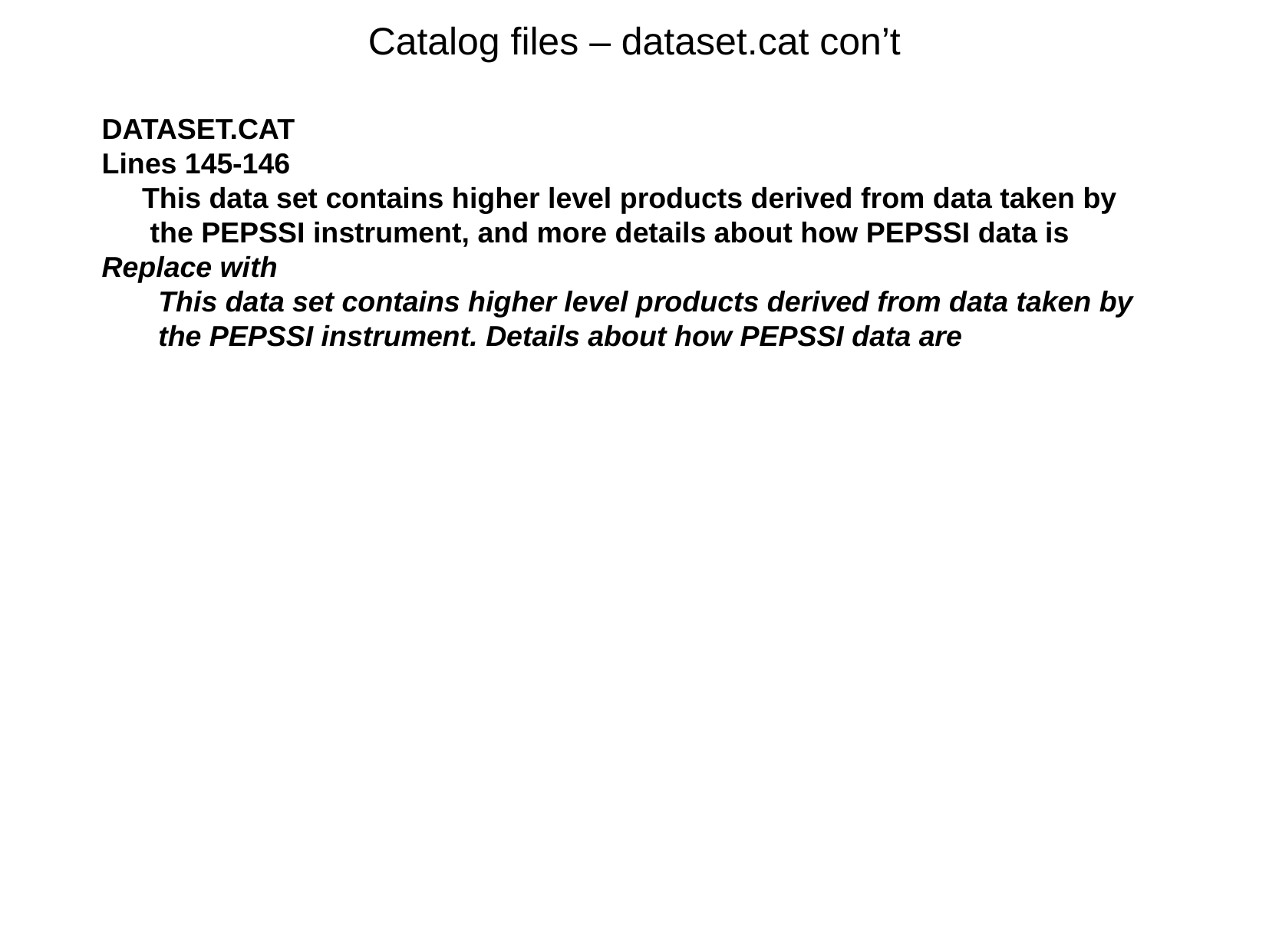

Catalog files – dataset.cat con’t

DATASET.CAT
Lines 145-146
     This data set contains higher level products derived from data taken by
      the PEPSSI instrument, and more details about how PEPSSI data is
Replace with
       This data set contains higher level products derived from data taken by
       the PEPSSI instrument. Details about how PEPSSI data are